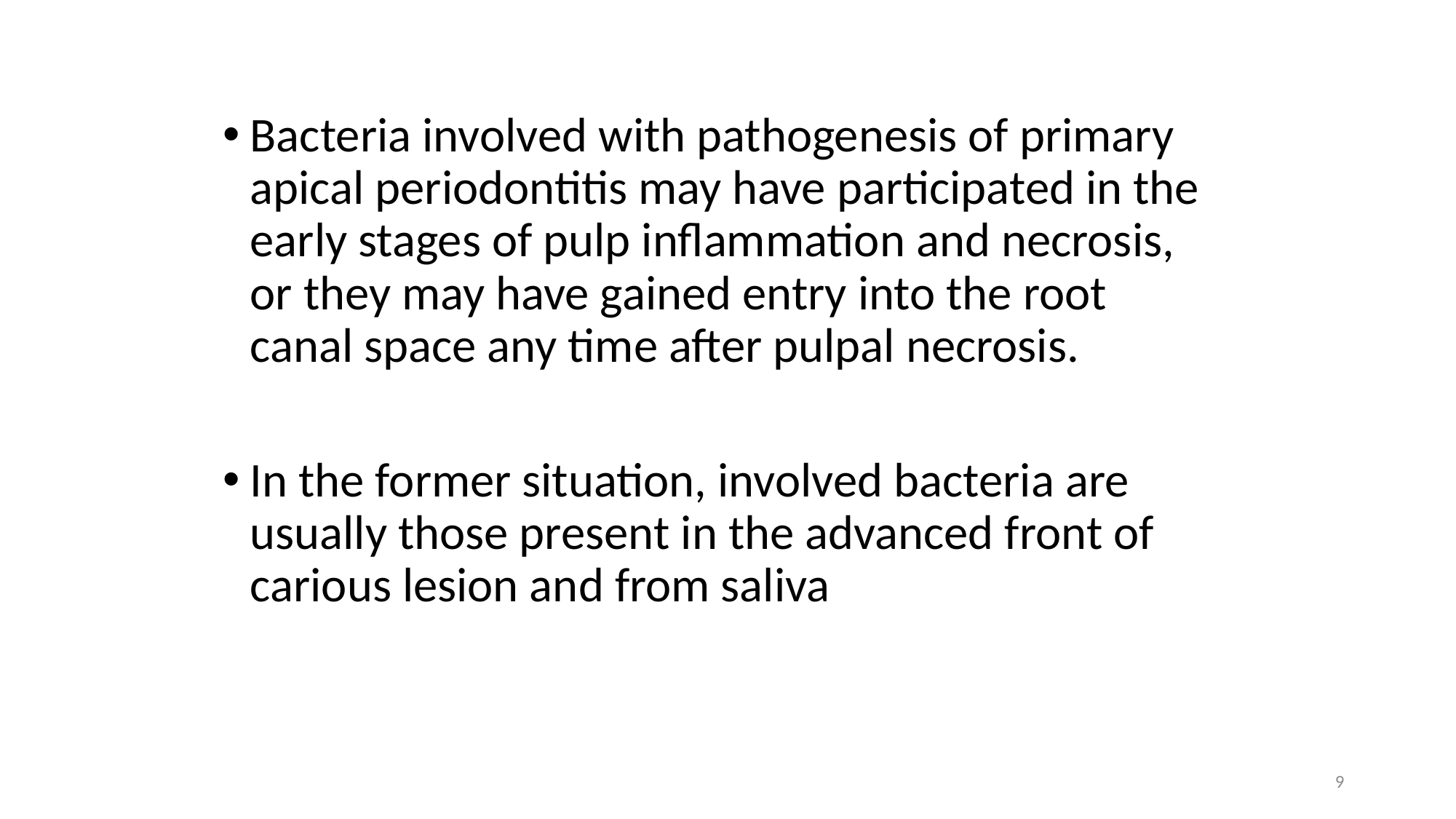

Bacteria involved with pathogenesis of primary apical periodontitis may have participated in the early stages of pulp inflammation and necrosis, or they may have gained entry into the root canal space any time after pulpal necrosis.

In the former situation, involved bacteria are usually those present in the advanced front of carious lesion and from saliva
9